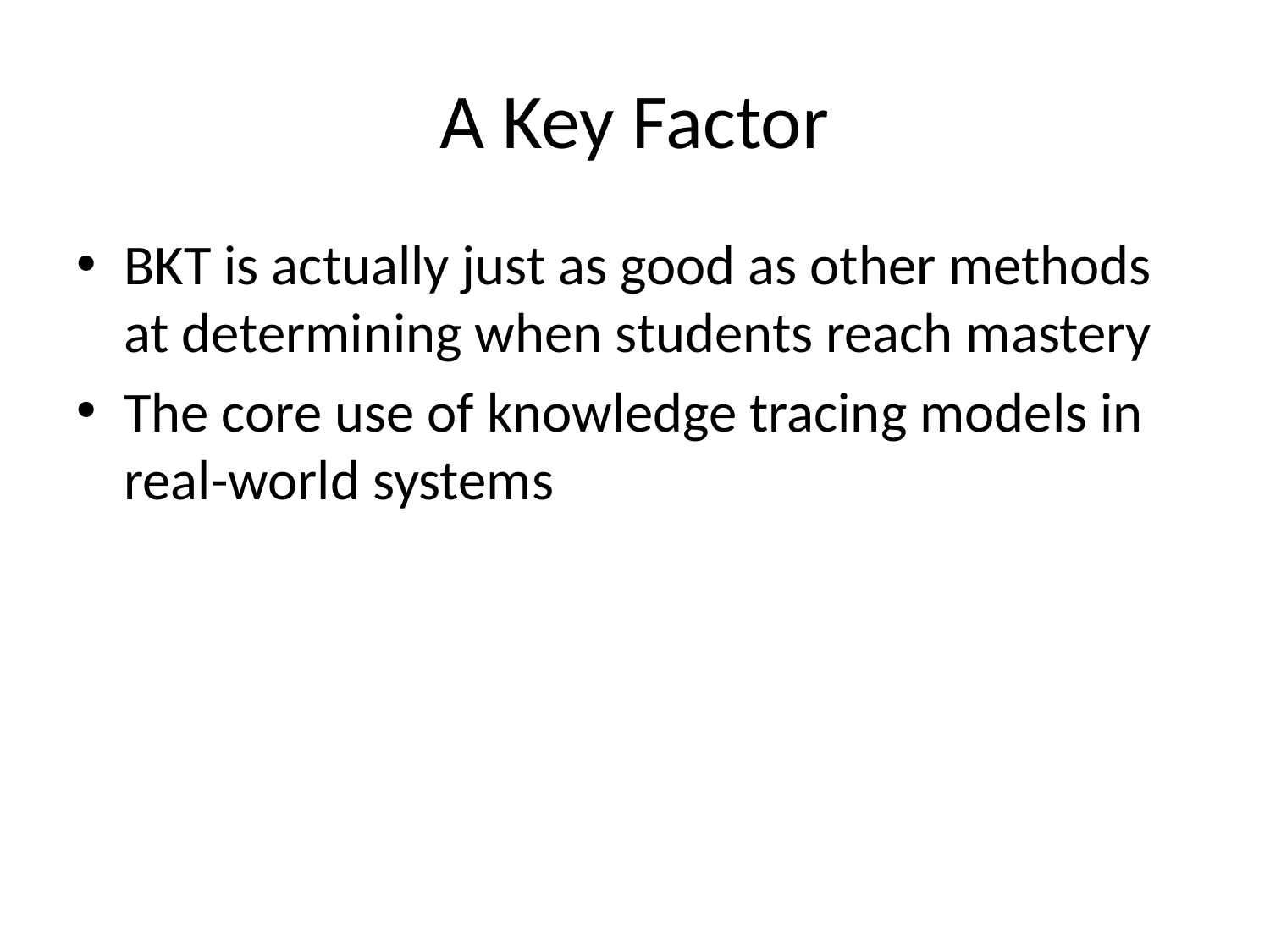

# A Key Factor
BKT is actually just as good as other methods at determining when students reach mastery
The core use of knowledge tracing models in real-world systems